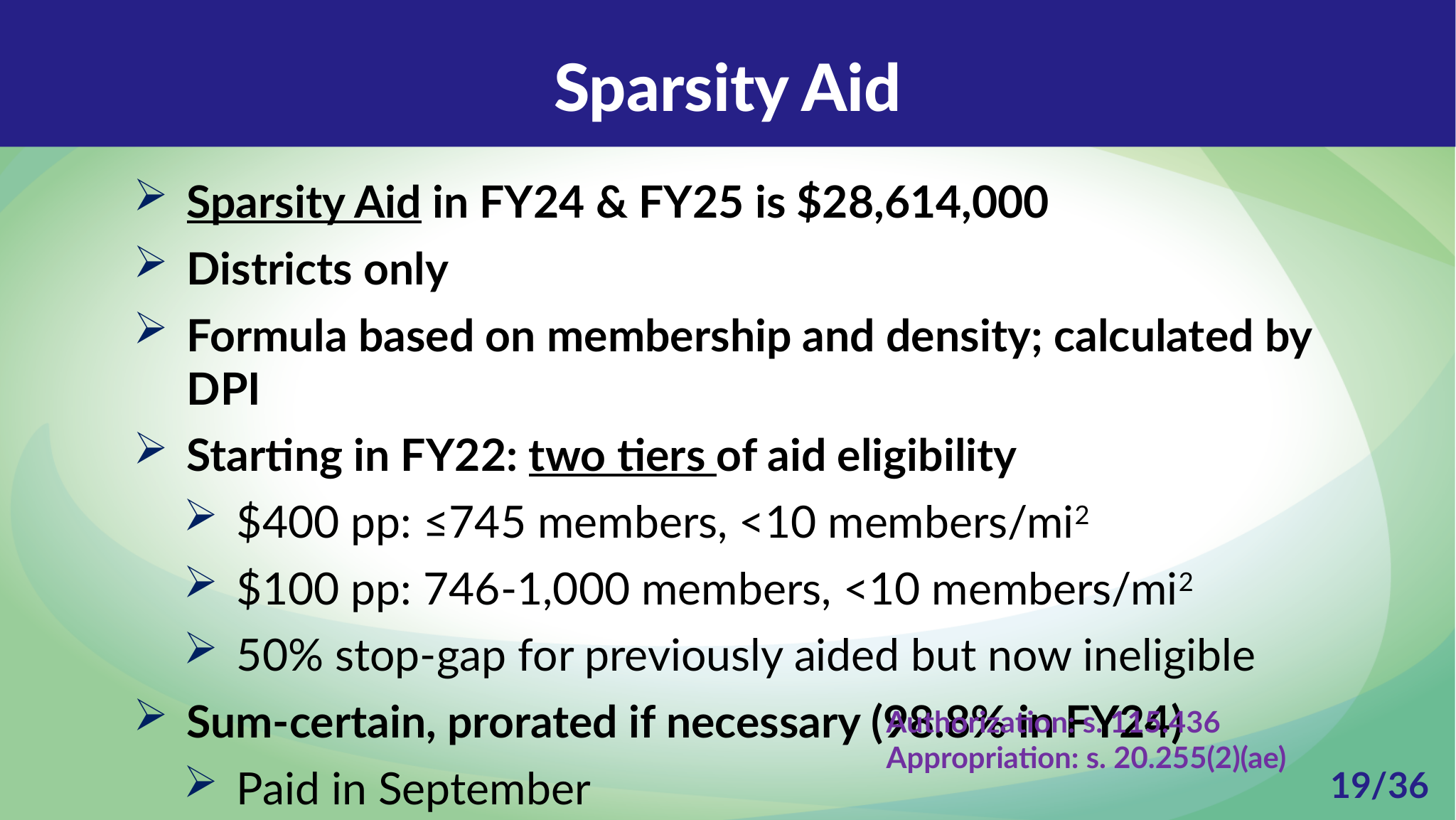

a
Sparsity Aid
Sparsity Aid in FY24 & FY25 is $28,614,000
Districts only
Formula based on membership and density; calculated by DPI
Starting in FY22: two tiers of aid eligibility
$400 pp: ≤745 members, <10 members/mi2
$100 pp: 746-1,000 members, <10 members/mi2
50% stop-gap for previously aided but now ineligible
Sum-certain, prorated if necessary (98.8% in FY24)
Paid in September
Authorization: s. 115.436
Appropriation: s. 20.255(2)(ae)